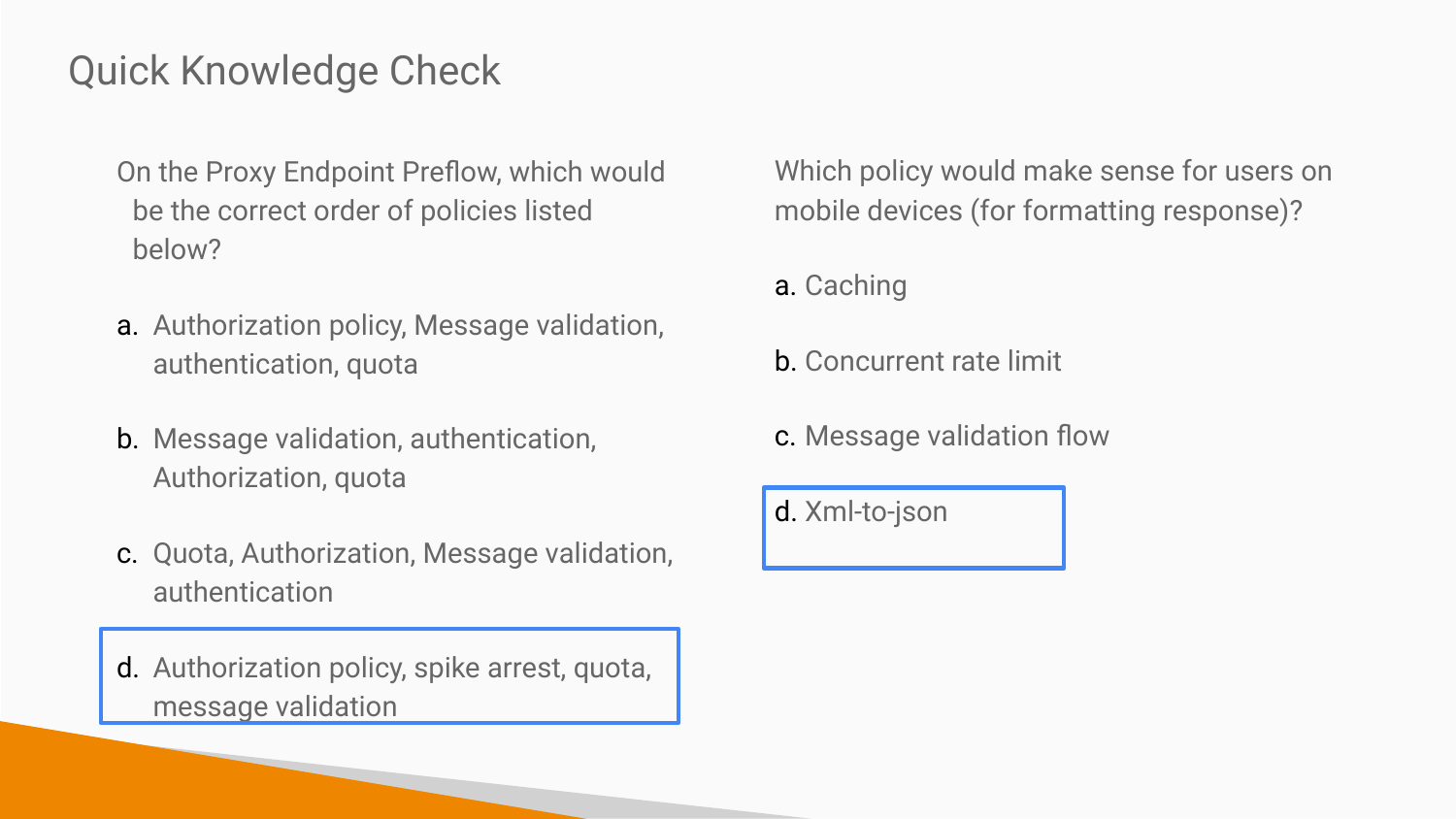

Quick Knowledge Check
On the Proxy Endpoint Preflow, which would be the correct order of policies listed below?
Authorization policy, Message validation, authentication, quota
Message validation, authentication, Authorization, quota
Quota, Authorization, Message validation, authentication
Authorization policy, spike arrest, quota, message validation

Which policy would make sense for users on mobile devices (for formatting response)?
Caching
Concurrent rate limit
Message validation flow
Xml-to-json